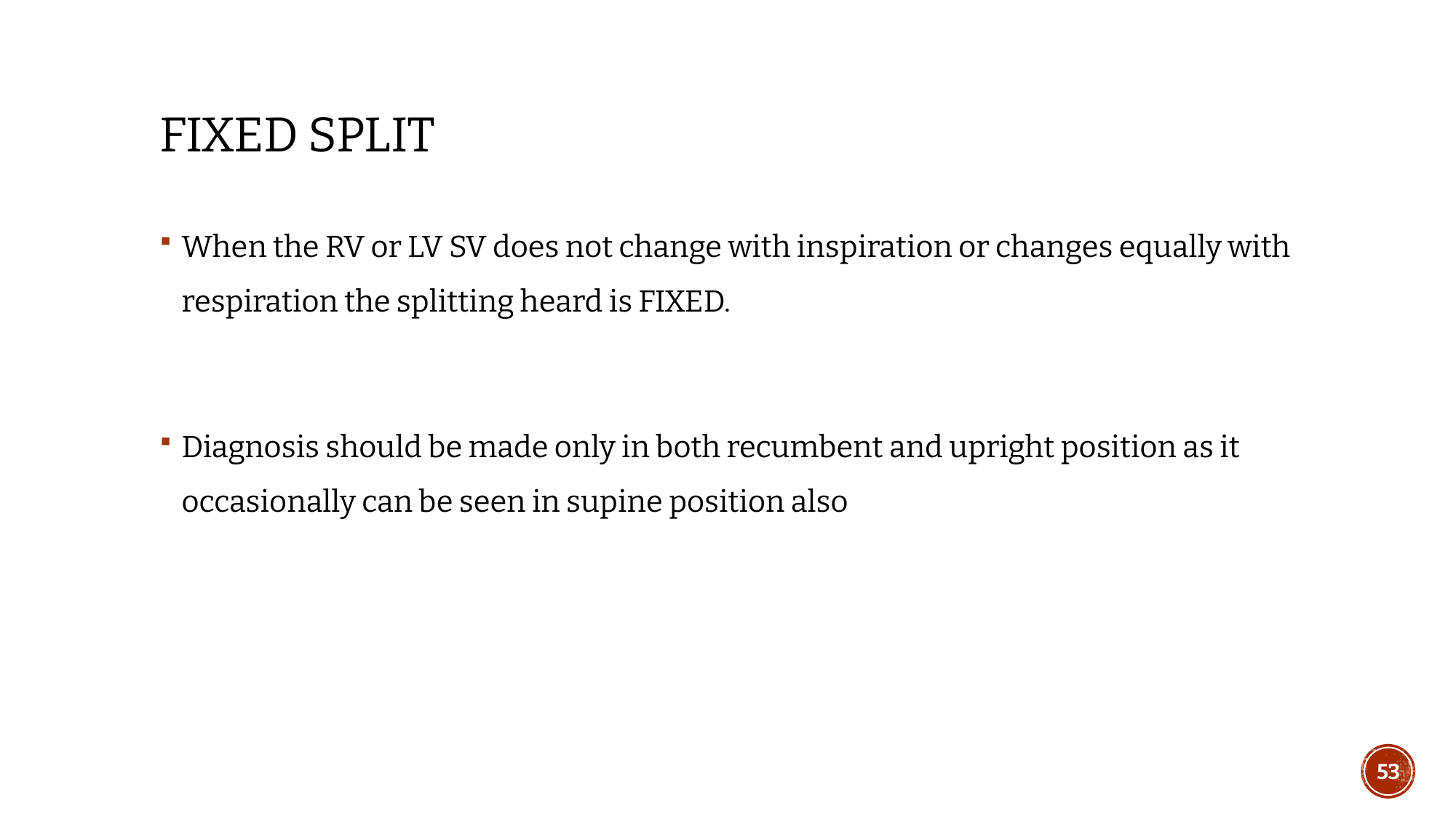

# FIXED SPLIT
When the RV or LV SV does not change with inspiration or changes equally with respiration the splitting heard is FIXED.

Diagnosis should be made only in both recumbent and upright position as it occasionally can be seen in supine position also
53